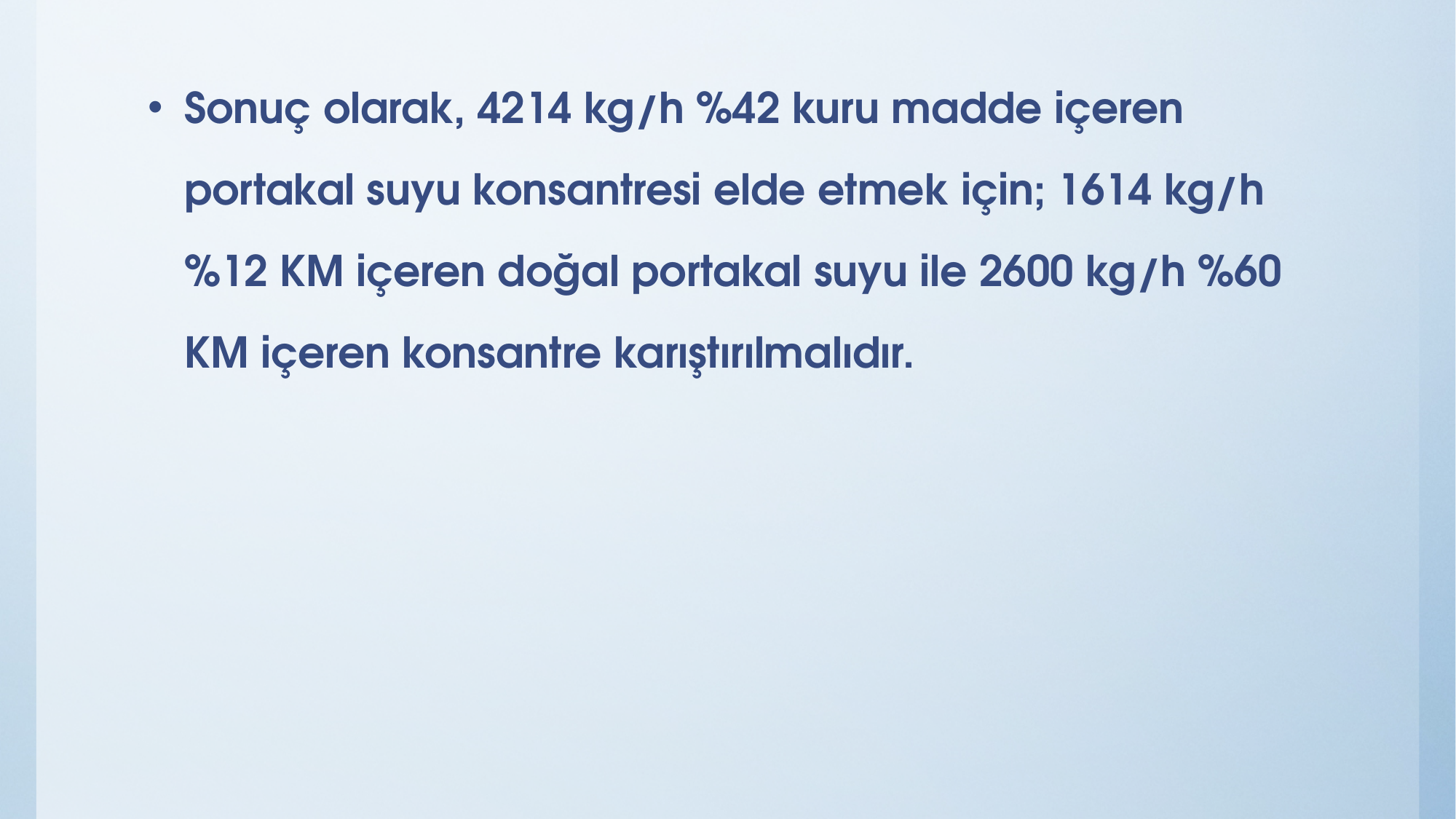

Sonuç olarak, 4214 kg/h %42 kuru madde içeren portakal suyu konsantresi elde etmek için; 1614 kg/h %12 KM içeren doğal portakal suyu ile 2600 kg/h %60 KM içeren konsantre karıştırılmalıdır.